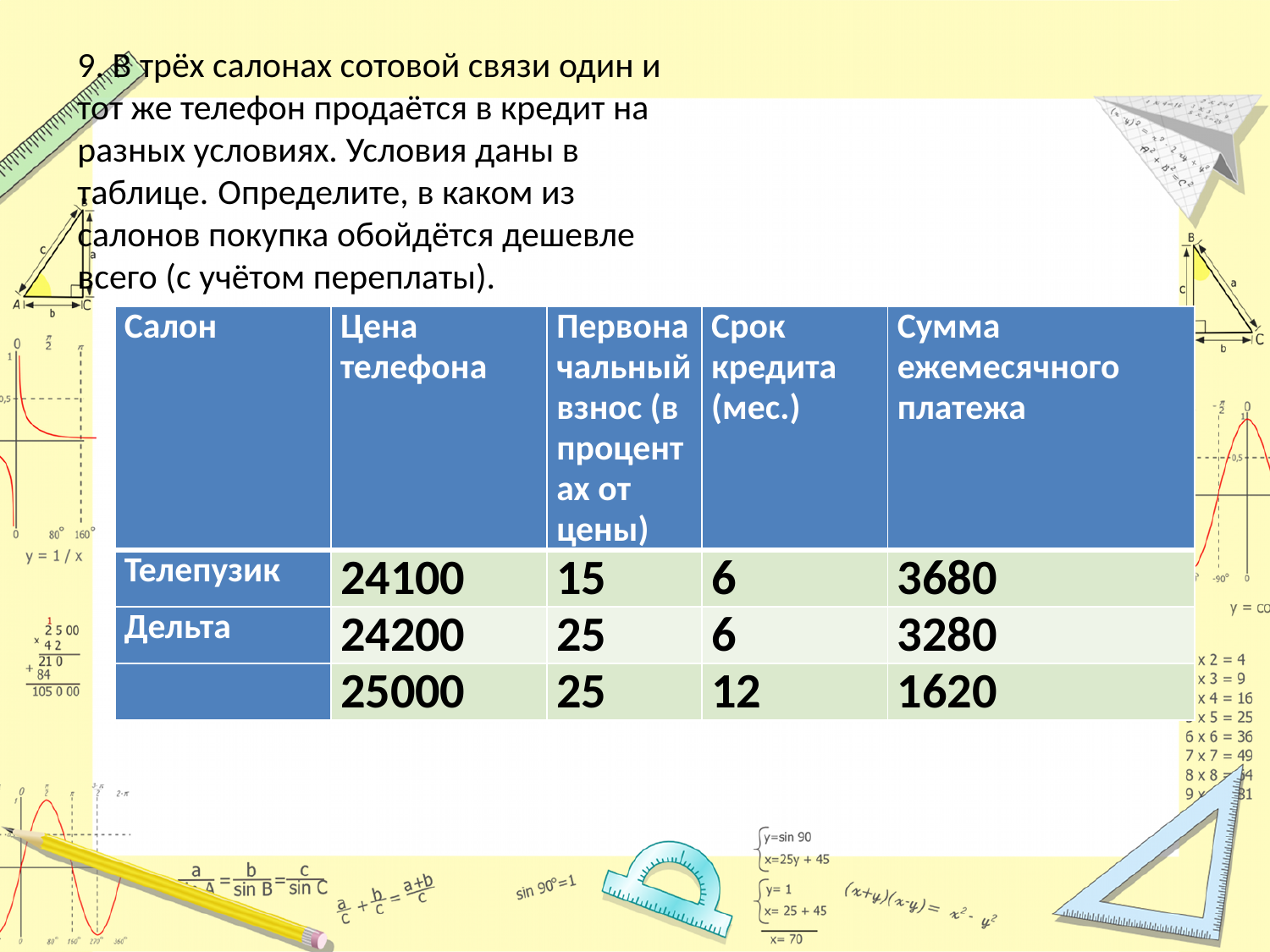

9. В трёх салонах сотовой связи один и тот же телефон продаётся в кредит на разных условиях. Условия даны в таблице. Определите, в каком из салонов покупка обойдётся дешевле всего (с учётом переплаты).
| Салон | Цена телефона | Первоначальный взнос (в процентах от цены) | Срок кредита (мес.) | Сумма ежемесячного платежа |
| --- | --- | --- | --- | --- |
| Телепузик | 24100 | 15 | 6 | 3680 |
| Дельта | 24200 | 25 | 6 | 3280 |
|  | 25000 | 25 | 12 | 1620 |